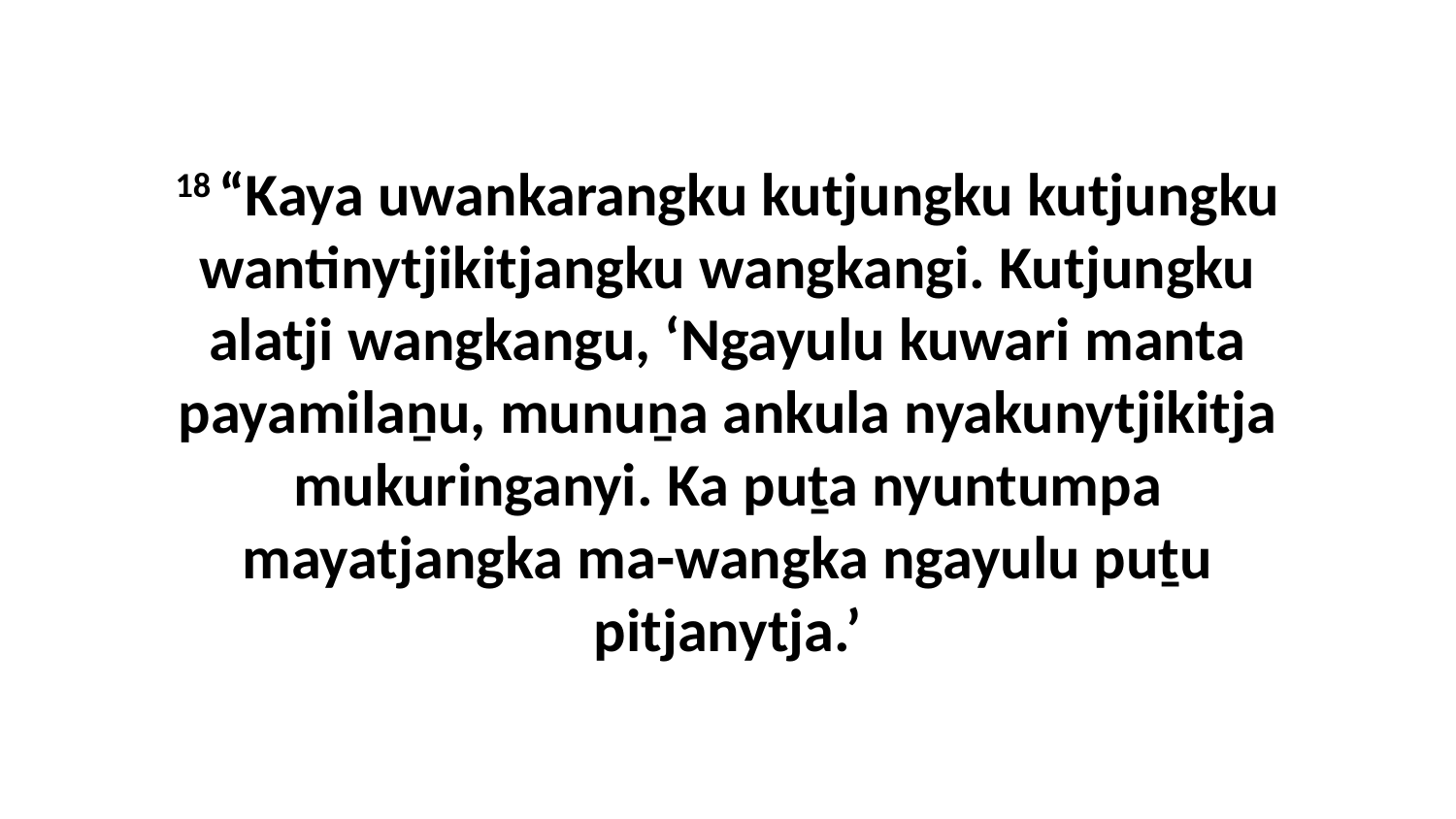

18 “Kaya uwankarangku kutjungku kutjungku wantinytjikitjangku wangkangi. Kutjungku alatji wangkangu, ‘Ngayulu kuwari manta payamilaṉu, munuṉa ankula nyakunytjikitja mukuringanyi. Ka puṯa nyuntumpa mayatjangka ma-wangka ngayulu puṯu pitjanytja.’